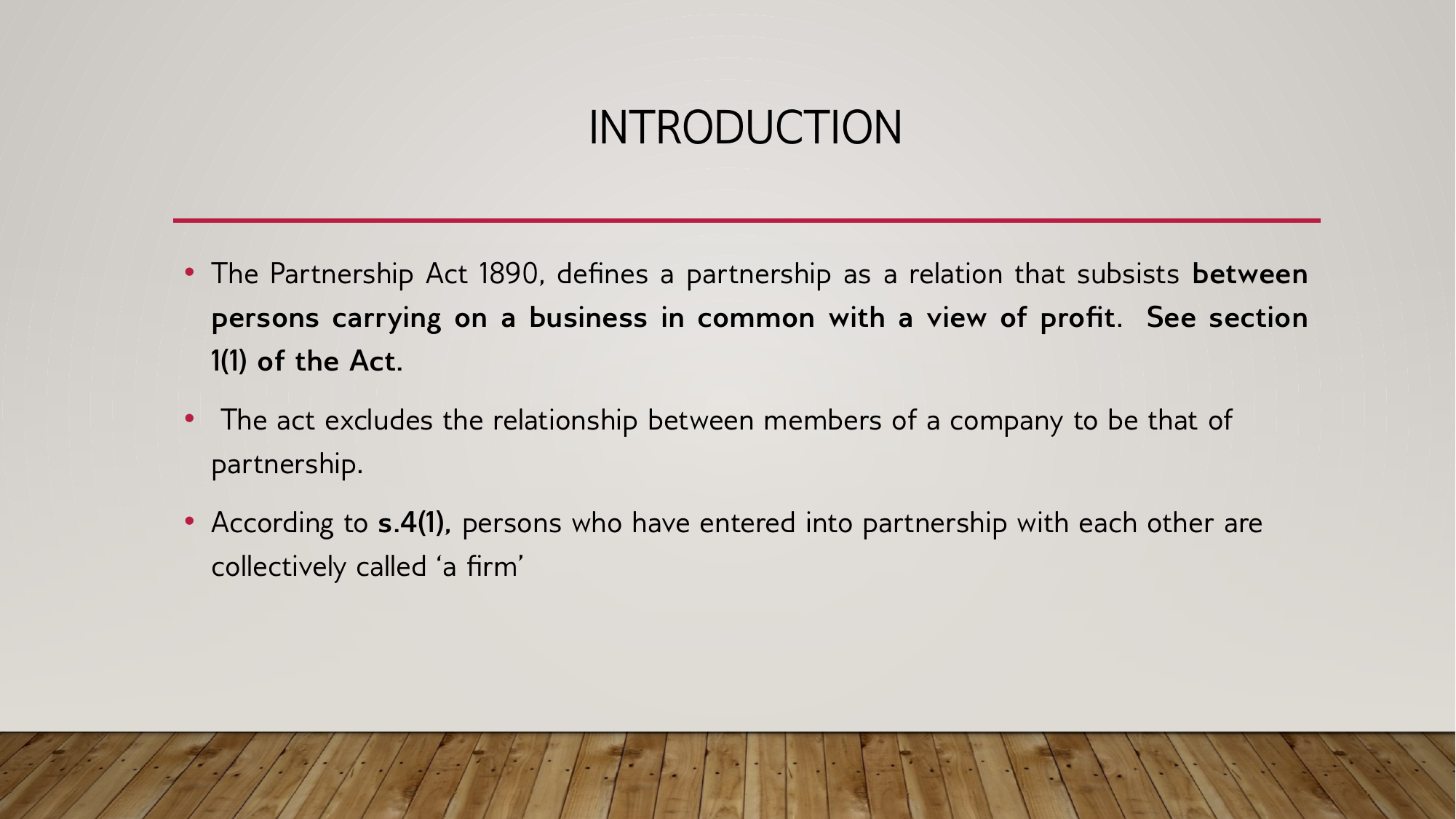

# INTRODUCTION
The Partnership Act 1890, defines a partnership as a relation that subsists between persons carrying on a business in common with a view of profit.  See section 1(1) of the Act.
 The act excludes the relationship between members of a company to be that of partnership.
According to s.4(1), persons who have entered into partnership with each other are collectively called ‘a firm’